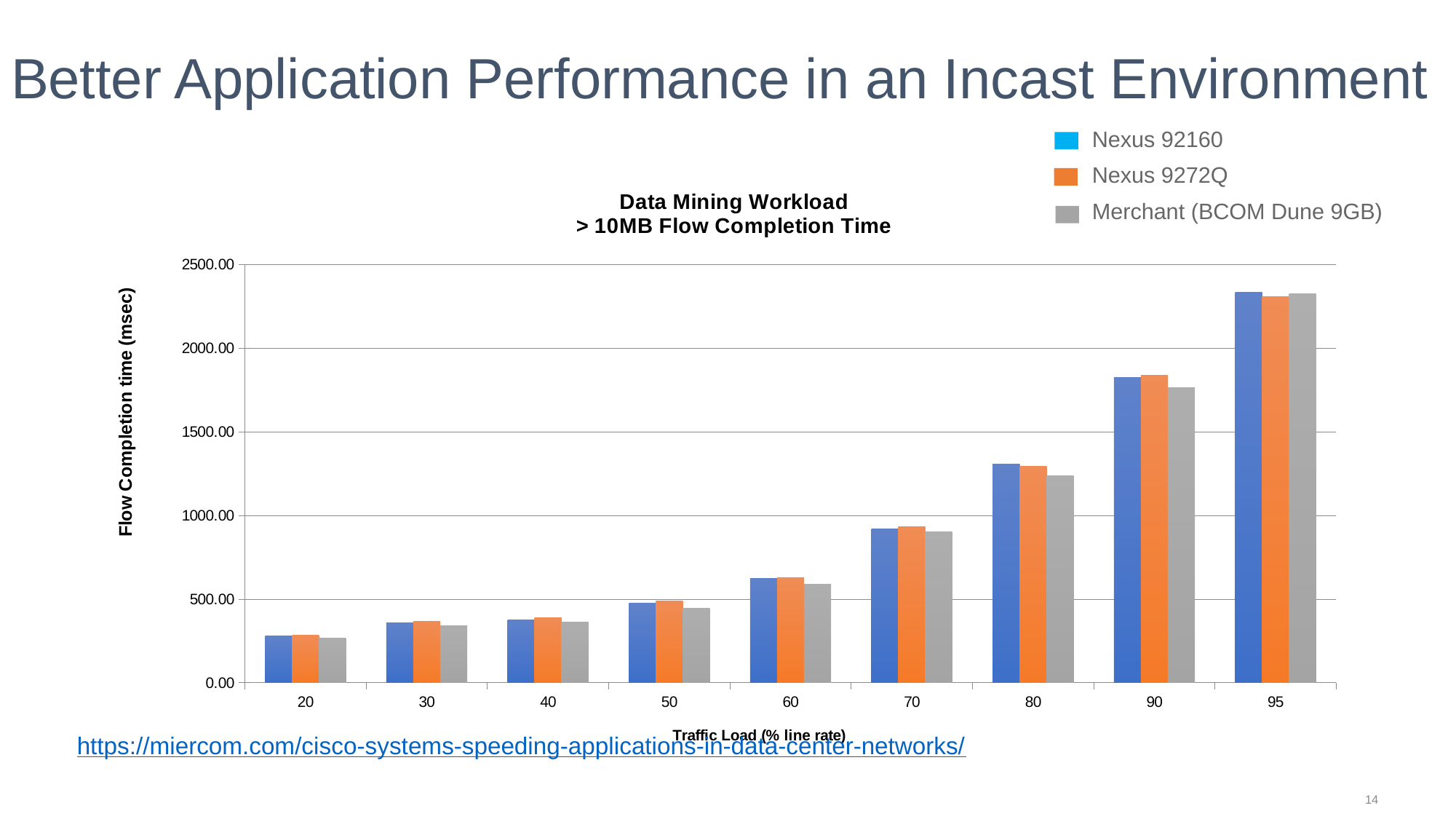

# Better Application Performance in an Incast Environment
Nexus 92160
Nexus 9272Q
Merchant (BCOM Dune 9GB)

### Chart: Data Mining Workload
> 10MB Flow Completion Time

| Category |  |  |  |
|---|---|---|---|
| 20 | 280.5346378599999 | 282.9238600819999 | 268.8993004119989 |
| 30 | 360.191037333 | 367.761114666995 | 343.207488 |
| 40 | 375.597960861 | 389.8627064579989 | 364.618761252 |
| 50 | 475.65072973 | 488.797321145 | 445.9232655009992 |
| 60 | 625.338116401994 | 626.391374339 | 590.743768519 |
| 70 | 921.318345977 | 931.6002103449994 | 900.958691954 |
| 80 | 1307.0520543 | 1294.5651793 | 1236.82831762 |
| 90 | 1826.40296715 | 1840.93596077 | 1765.700875 |
| 95 | 2333.98858921 | 2309.58770409 | 2328.41330287 |
https://miercom.com/cisco-systems-speeding-applications-in-data-center-networks/

14